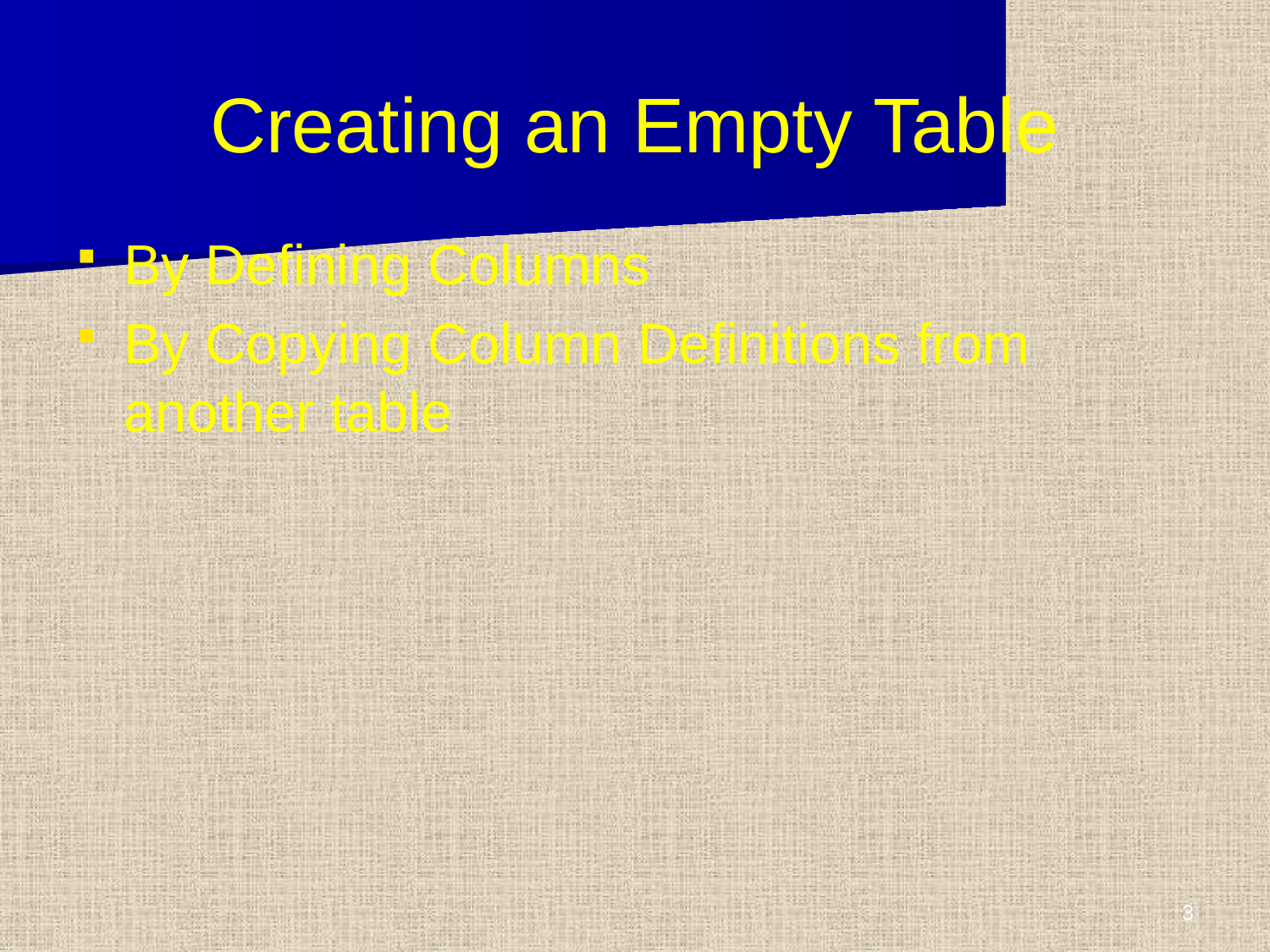

# Creating an Empty Table
By Defining Columns
By Copying Column Definitions from another table

3